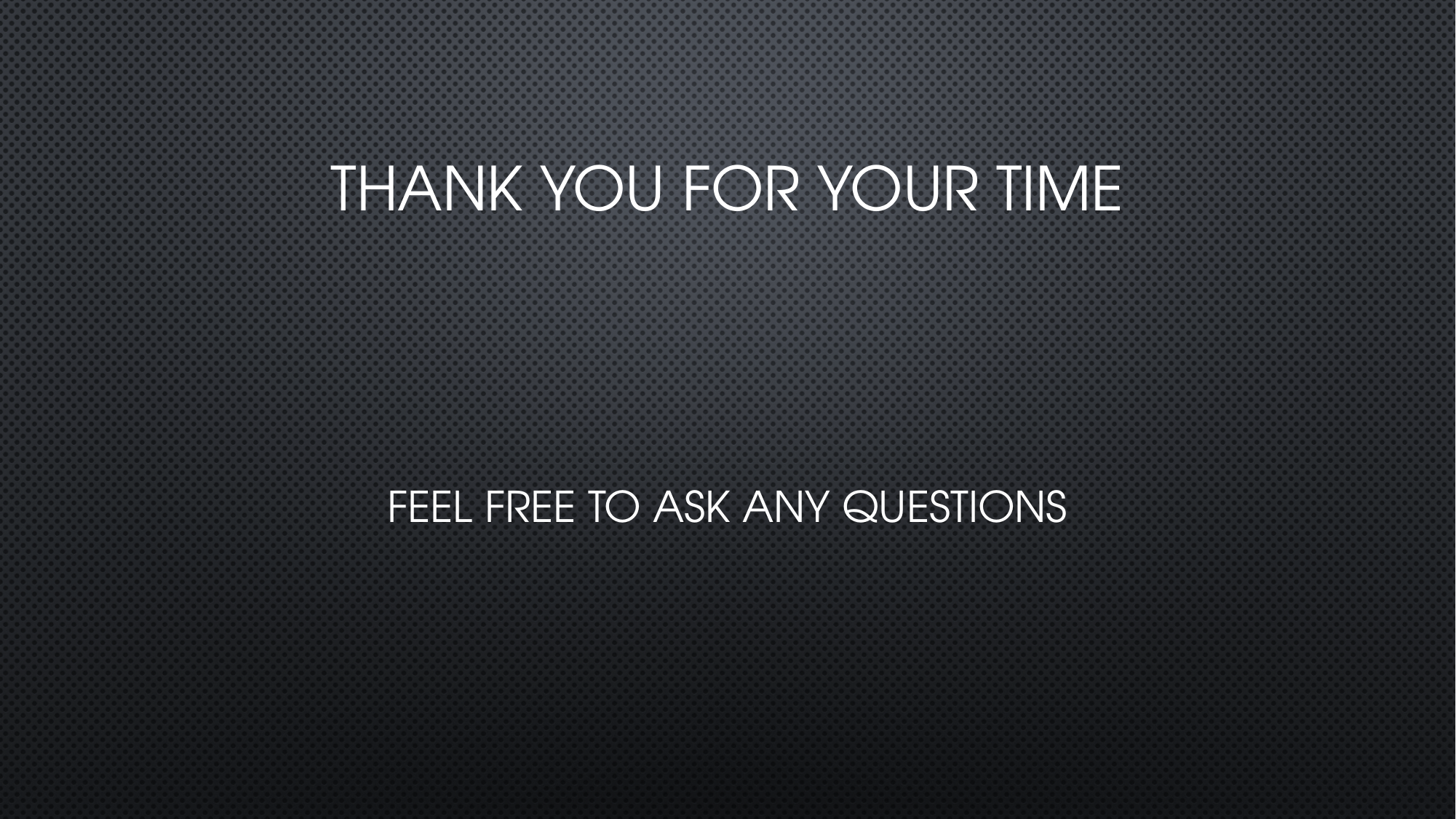

# Thank you for your time
Feel free to ask any questions